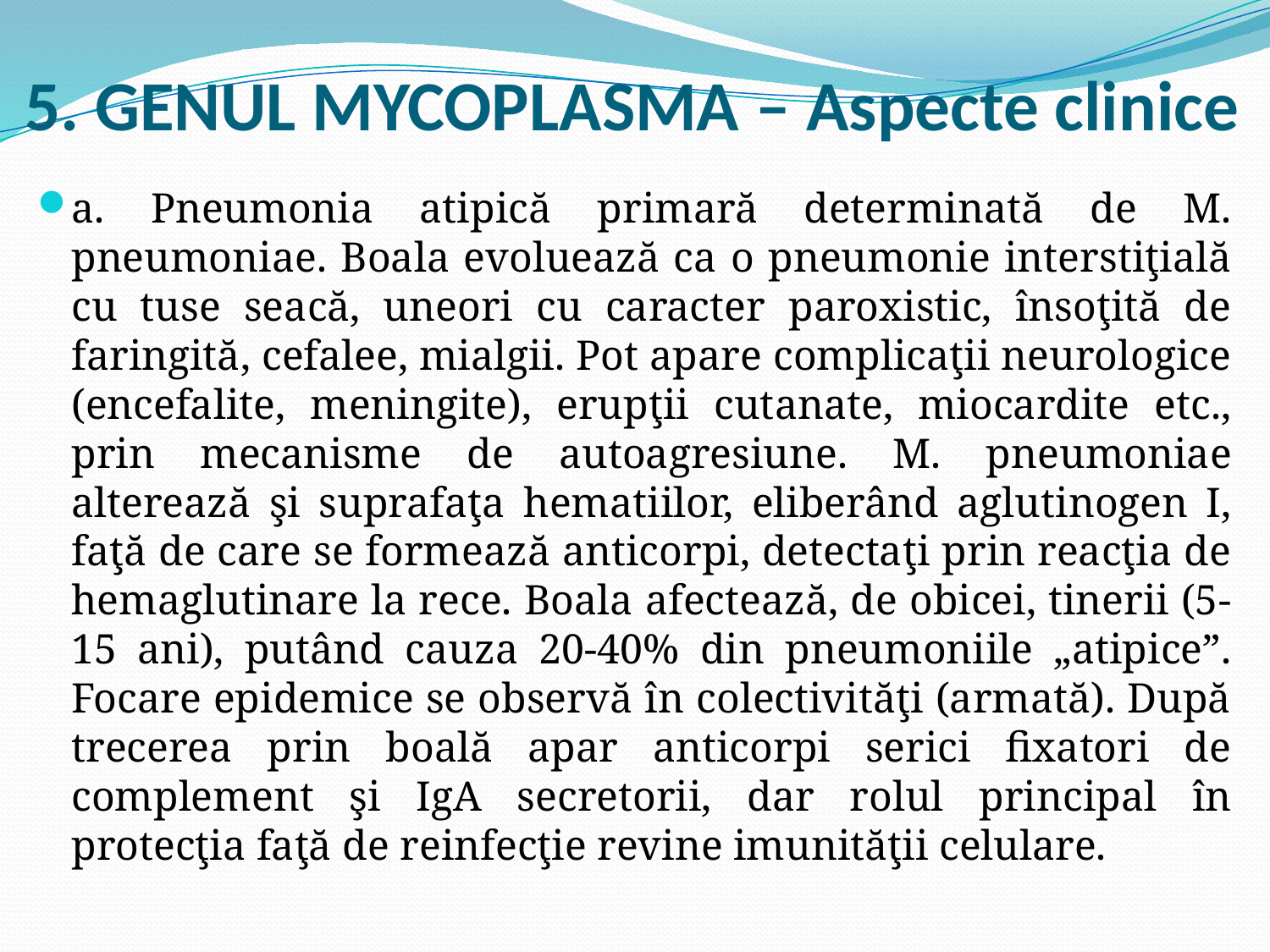

# 5. GENUL MYCOPLASMA – Aspecte clinice
a. Pneumonia atipică primară determinată de M. pneumoniae. Boala evoluează ca o pneumonie interstiţială cu tuse seacă, uneori cu caracter paroxistic, însoţită de faringită, cefalee, mialgii. Pot apare complicaţii neurologice (encefalite, meningite), erupţii cutanate, miocardite etc., prin mecanisme de autoagresiune. M. pneumoniae alterează şi suprafaţa hematiilor, eliberând aglutinogen I, faţă de care se formează anticorpi, detectaţi prin reacţia de hemaglutinare la rece. Boala afectează, de obicei, tinerii (5-15 ani), putând cauza 20-40% din pneumoniile „atipice”. Focare epidemice se observă în colectivităţi (armată). După trecerea prin boală apar anticorpi serici fixatori de complement şi IgA secretorii, dar rolul principal în protecţia faţă de reinfecţie revine imunităţii celulare.